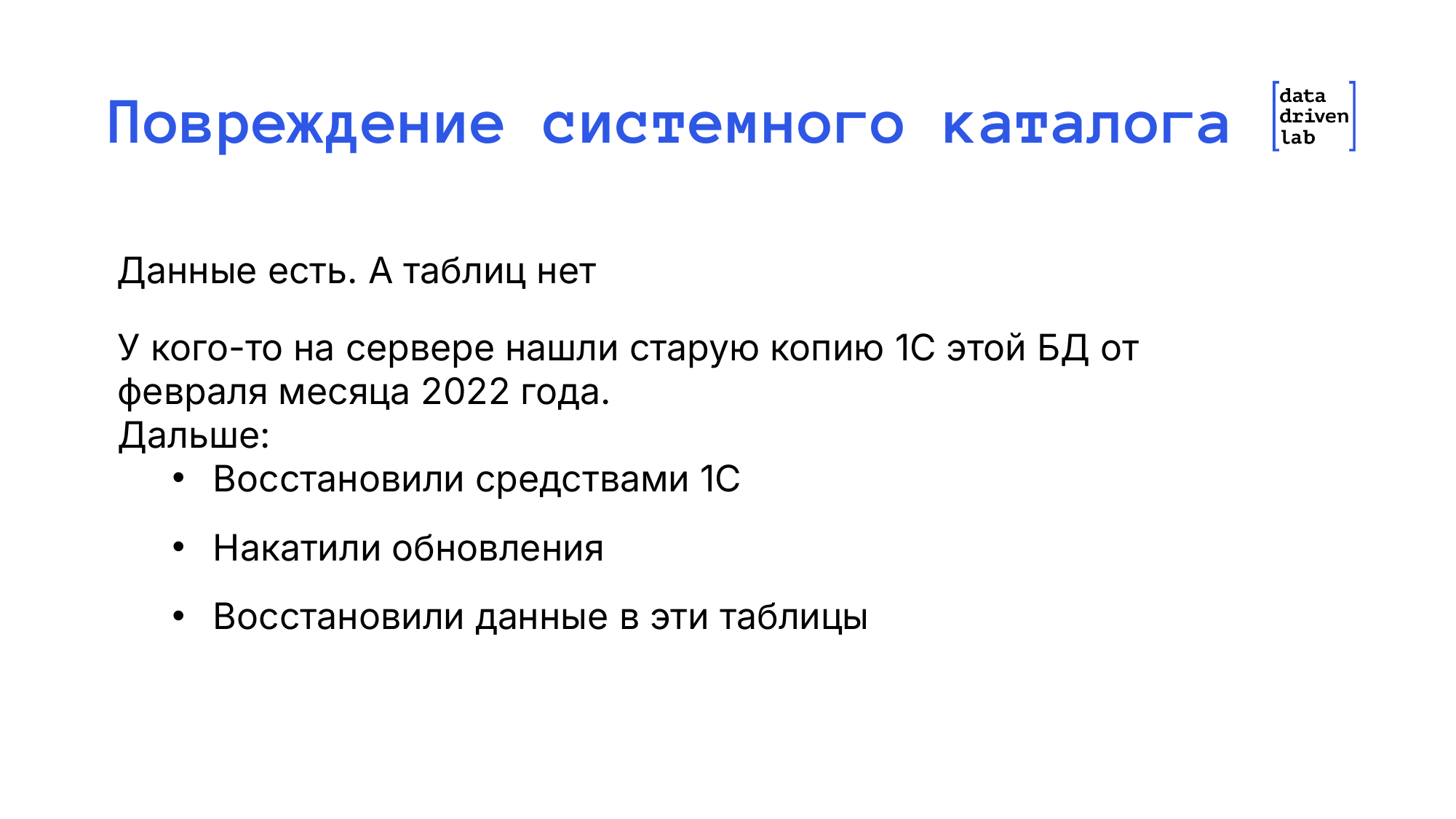

Повреждение системного каталога
Данные есть. А таблиц нет
У кого-то на сервере нашли старую копию 1С этой БД от февраля месяца 2022 года.
Дальше:
Восстановили средствами 1С

Накатили обновления

Восстановили данные в эти таблицы